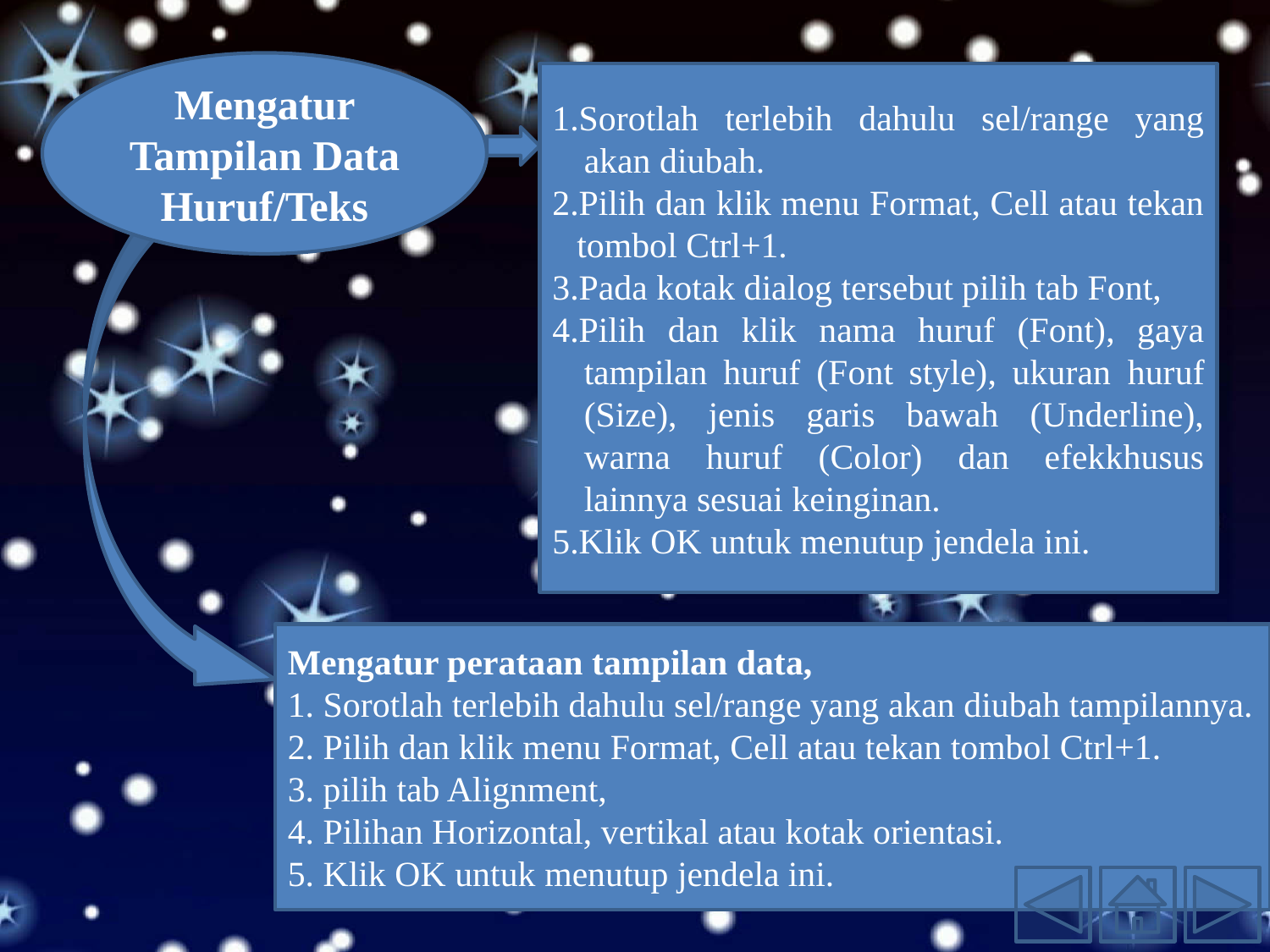

Mengatur Tampilan Data Huruf/Teks
1.Sorotlah terlebih dahulu sel/range yang akan diubah.
2.Pilih dan klik menu Format, Cell atau tekan tombol Ctrl+1.
3.Pada kotak dialog tersebut pilih tab Font,
4.Pilih dan klik nama huruf (Font), gaya tampilan huruf (Font style), ukuran huruf (Size), jenis garis bawah (Underline), warna huruf (Color) dan efekkhusus lainnya sesuai keinginan.
5.Klik OK untuk menutup jendela ini.

Mengatur perataan tampilan data,
1. Sorotlah terlebih dahulu sel/range yang akan diubah tampilannya.
2. Pilih dan klik menu Format, Cell atau tekan tombol Ctrl+1.
3. pilih tab Alignment,
4. Pilihan Horizontal, vertikal atau kotak orientasi.
5. Klik OK untuk menutup jendela ini.